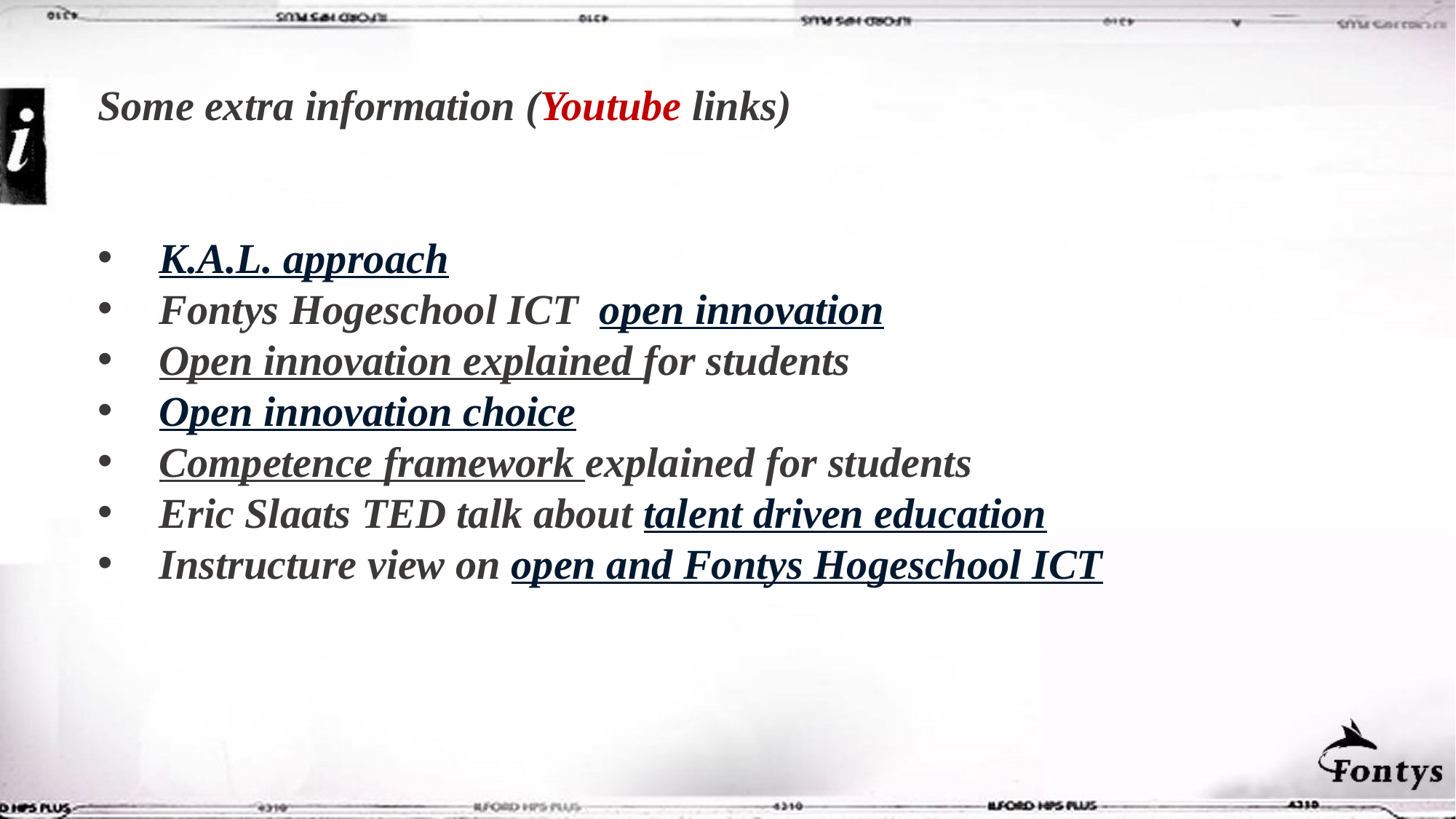

Some extra information (Youtube links)

K.A.L. approach
Fontys Hogeschool ICT  open innovation
Open innovation explained for students
Open innovation choice
Competence framework explained for students
Eric Slaats TED talk about talent driven education
Instructure view on open and Fontys Hogeschool ICT